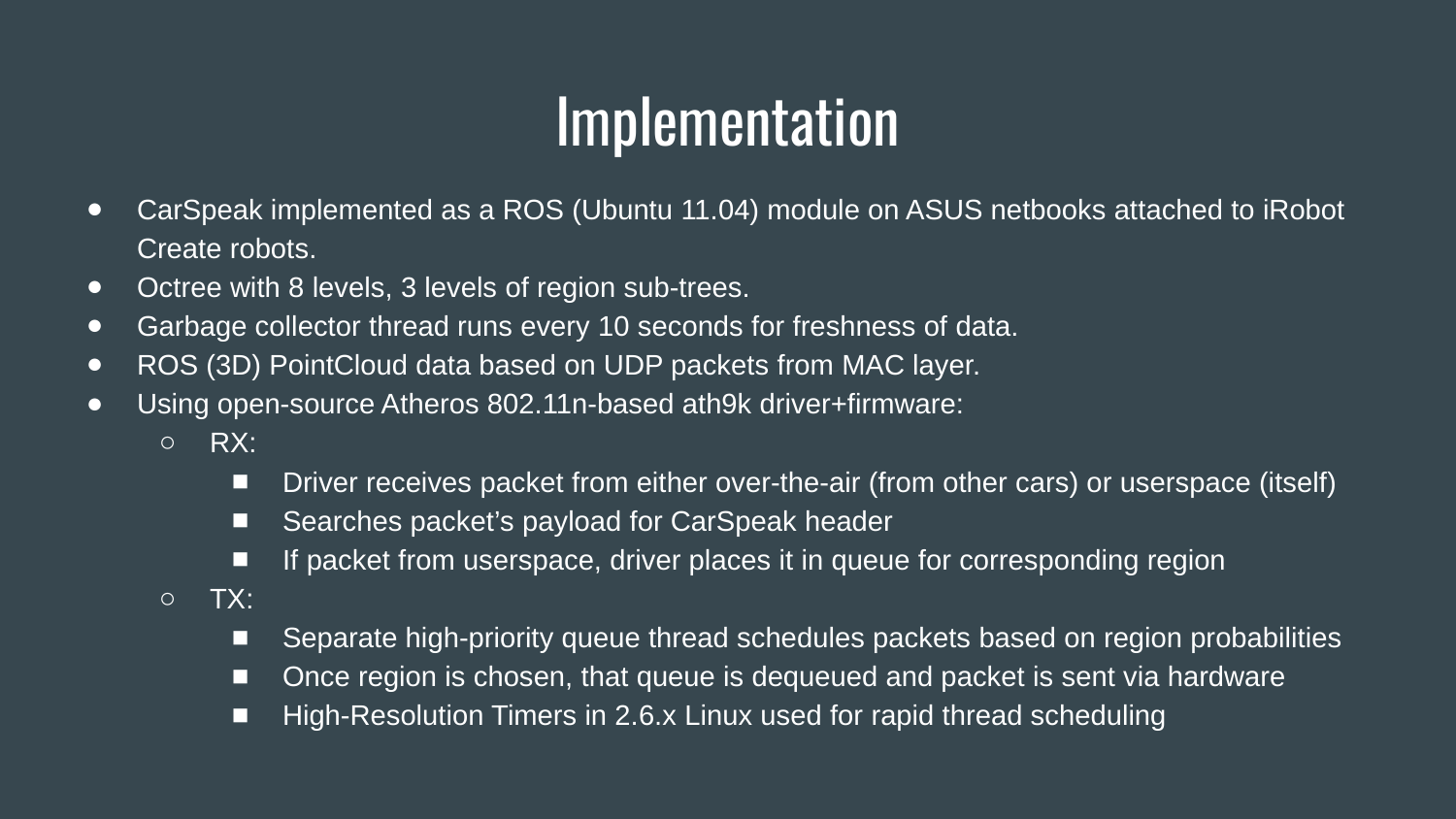

# Implementation
CarSpeak implemented as a ROS (Ubuntu 11.04) module on ASUS netbooks attached to iRobot Create robots.
Octree with 8 levels, 3 levels of region sub-trees.
Garbage collector thread runs every 10 seconds for freshness of data.
ROS (3D) PointCloud data based on UDP packets from MAC layer.
Using open-source Atheros 802.11n-based ath9k driver+firmware:
RX:
Driver receives packet from either over-the-air (from other cars) or userspace (itself)
Searches packet’s payload for CarSpeak header
If packet from userspace, driver places it in queue for corresponding region
TX:
Separate high-priority queue thread schedules packets based on region probabilities
Once region is chosen, that queue is dequeued and packet is sent via hardware
High-Resolution Timers in 2.6.x Linux used for rapid thread scheduling